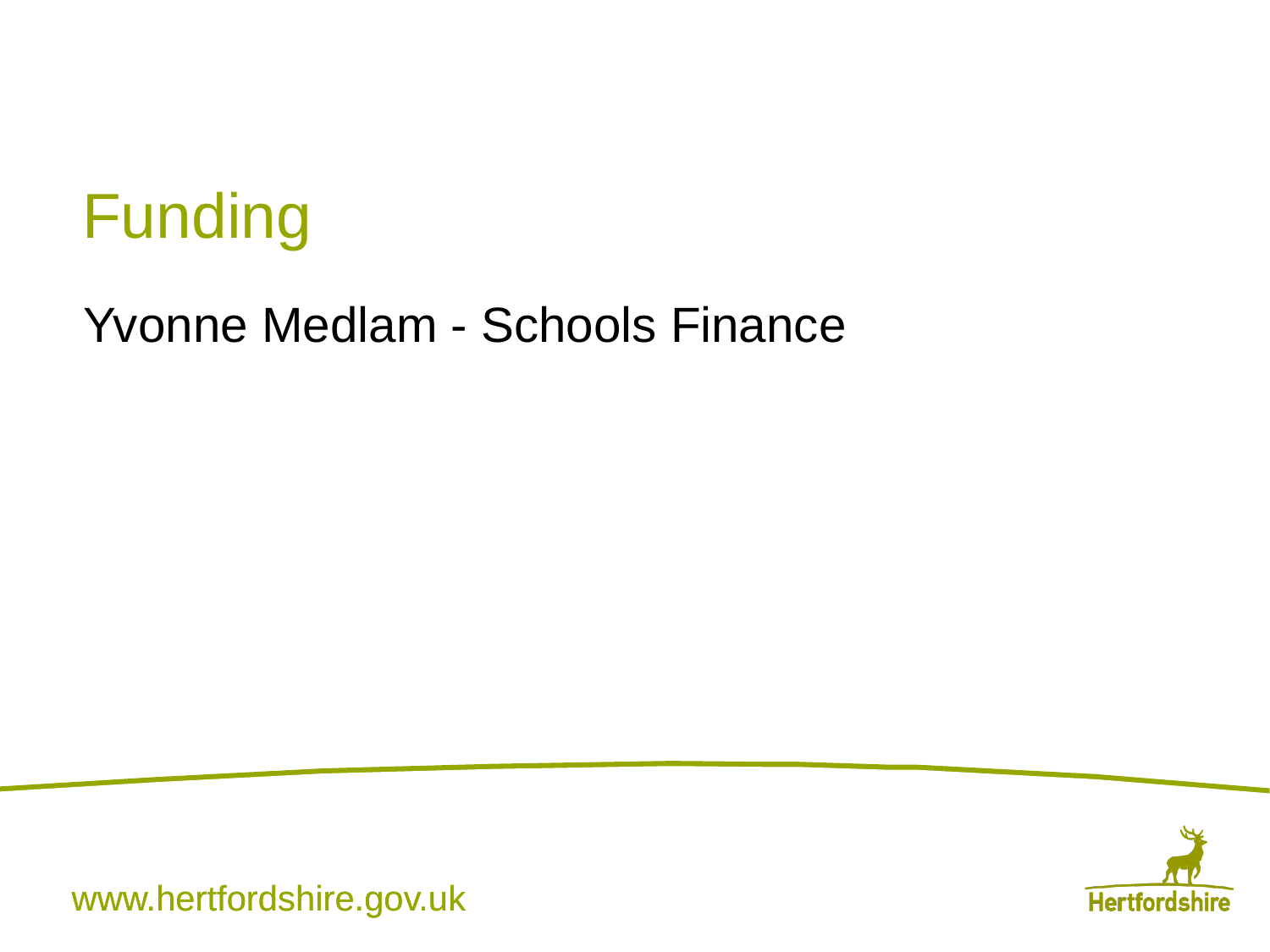

# Funding
Yvonne Medlam - Schools Finance